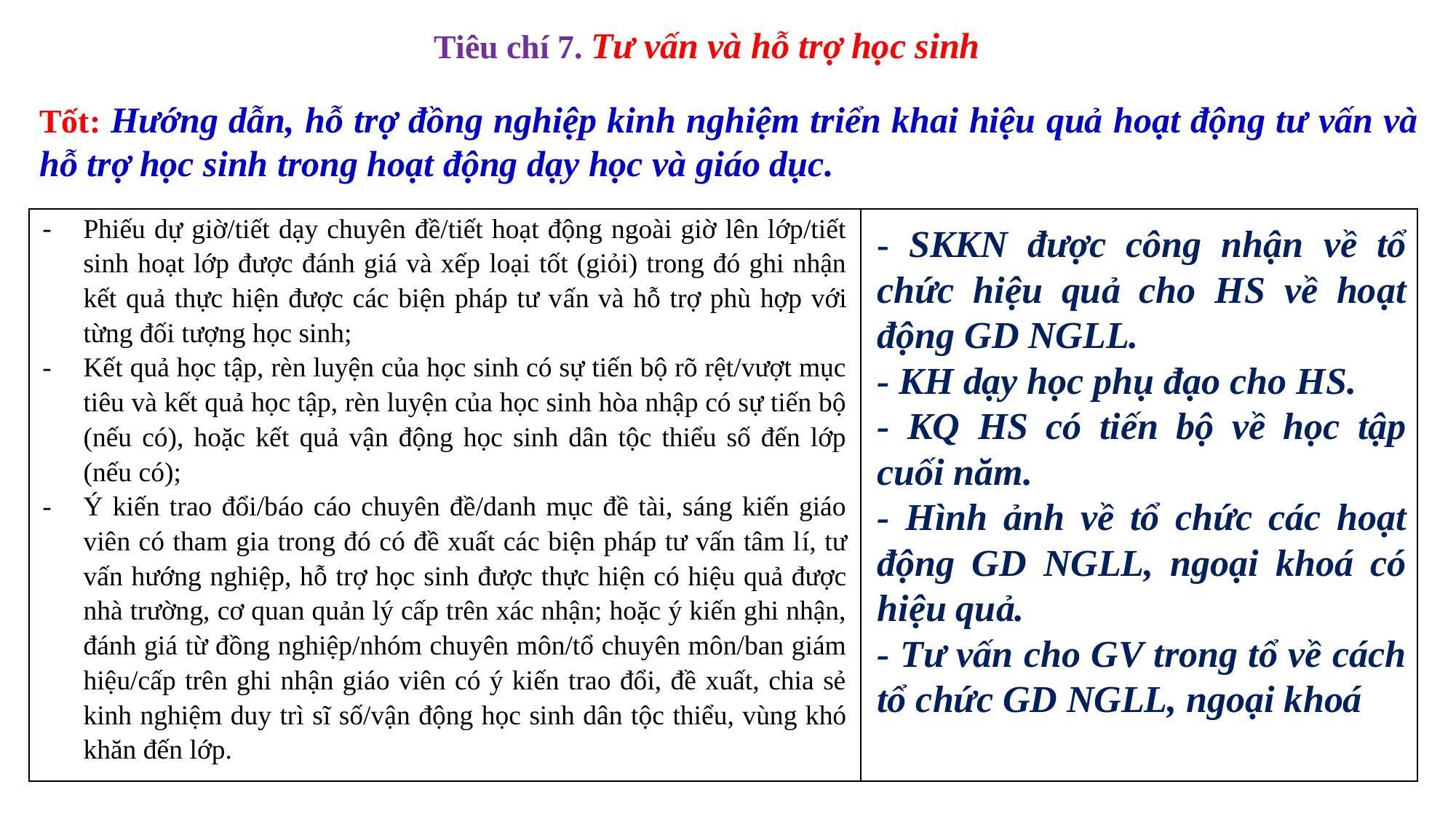

Tiêu chí 7. Tư vấn và hỗ trợ học sinh
Tốt: Hướng dẫn, hỗ trợ đồng nghiệp kinh nghiệm triển khai hiệu quả hoạt động tư vấn và hỗ trợ học sinh trong hoạt động dạy học và giáo dục.
| Phiếu dự giờ/tiết dạy chuyên đề/tiết hoạt động ngoài giờ lên lớp/tiết sinh hoạt lớp được đánh giá và xếp loại tốt (giỏi) trong đó ghi nhận kết quả thực hiện được các biện pháp tư vấn và hỗ trợ phù hợp với từng đối tượng học sinh; Kết quả học tập, rèn luyện của học sinh có sự tiến bộ rõ rệt/vượt mục tiêu và kết quả học tập, rèn luyện của học sinh hòa nhập có sự tiến bộ (nếu có), hoặc kết quả vận động học sinh dân tộc thiểu số đến lớp (nếu có); Ý kiến trao đổi/báo cáo chuyên đề/danh mục đề tài, sáng kiến giáo viên có tham gia trong đó có đề xuất các biện pháp tư vấn tâm lí, tư vấn hướng nghiệp, hỗ trợ học sinh được thực hiện có hiệu quả được nhà trường, cơ quan quản lý cấp trên xác nhận; hoặc ý kiến ghi nhận, đánh giá từ đồng nghiệp/nhóm chuyên môn/tổ chuyên môn/ban giám hiệu/cấp trên ghi nhận giáo viên có ý kiến trao đổi, đề xuất, chia sẻ kinh nghiệm duy trì sĩ số/vận động học sinh dân tộc thiểu, vùng khó khăn đến lớp. |  |
| --- | --- |
- SKKN được công nhận về tổ chức hiệu quả cho HS về hoạt động GD NGLL.
- KH dạy học phụ đạo cho HS.
- KQ HS có tiến bộ về học tập cuối năm.
- Hình ảnh về tổ chức các hoạt động GD NGLL, ngoại khoá có hiệu quả.
- Tư vấn cho GV trong tổ về cách tổ chức GD NGLL, ngoại khoá